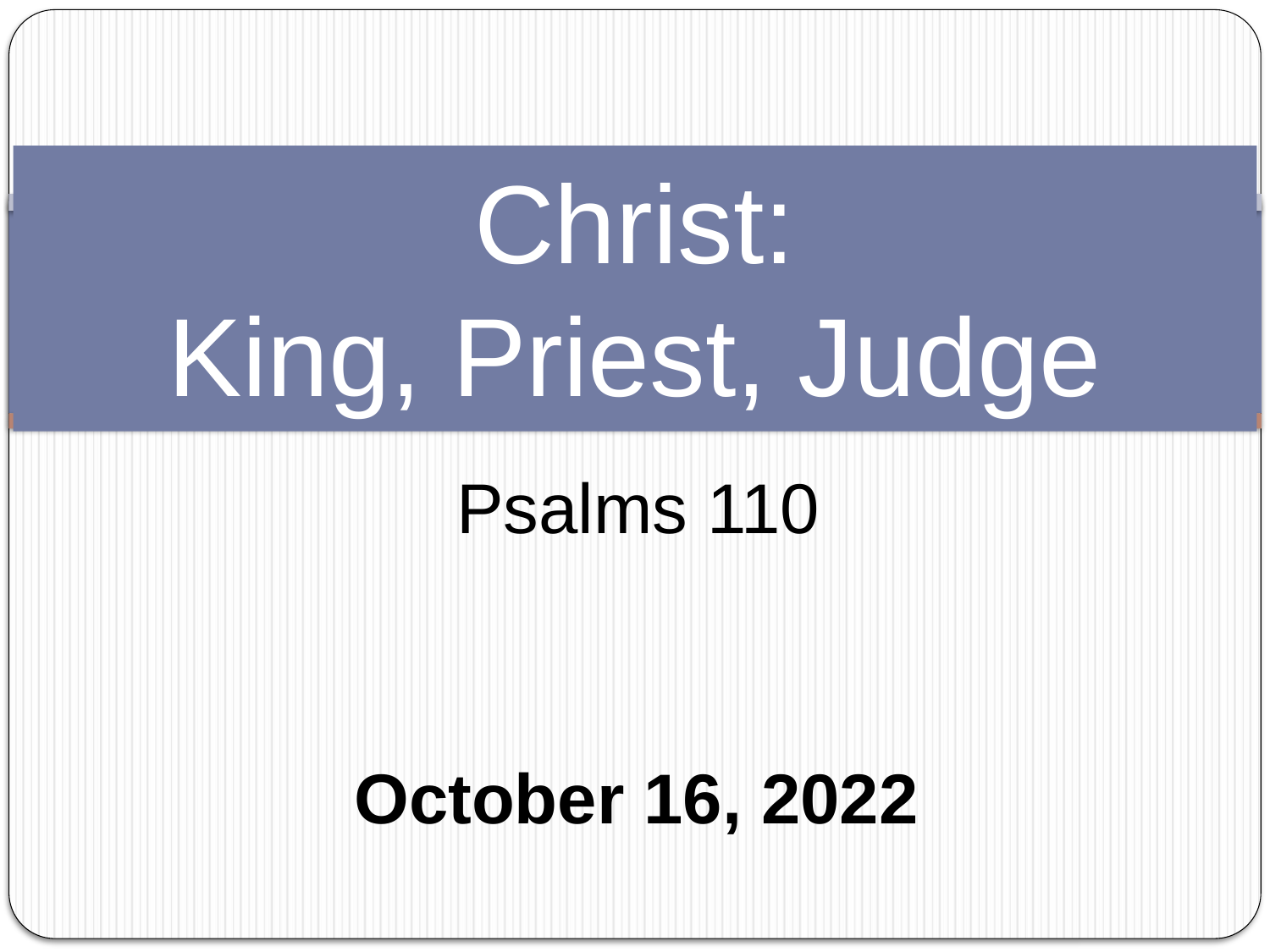

# Christ: King, Priest, Judge
Psalms 110
October 16, 2022